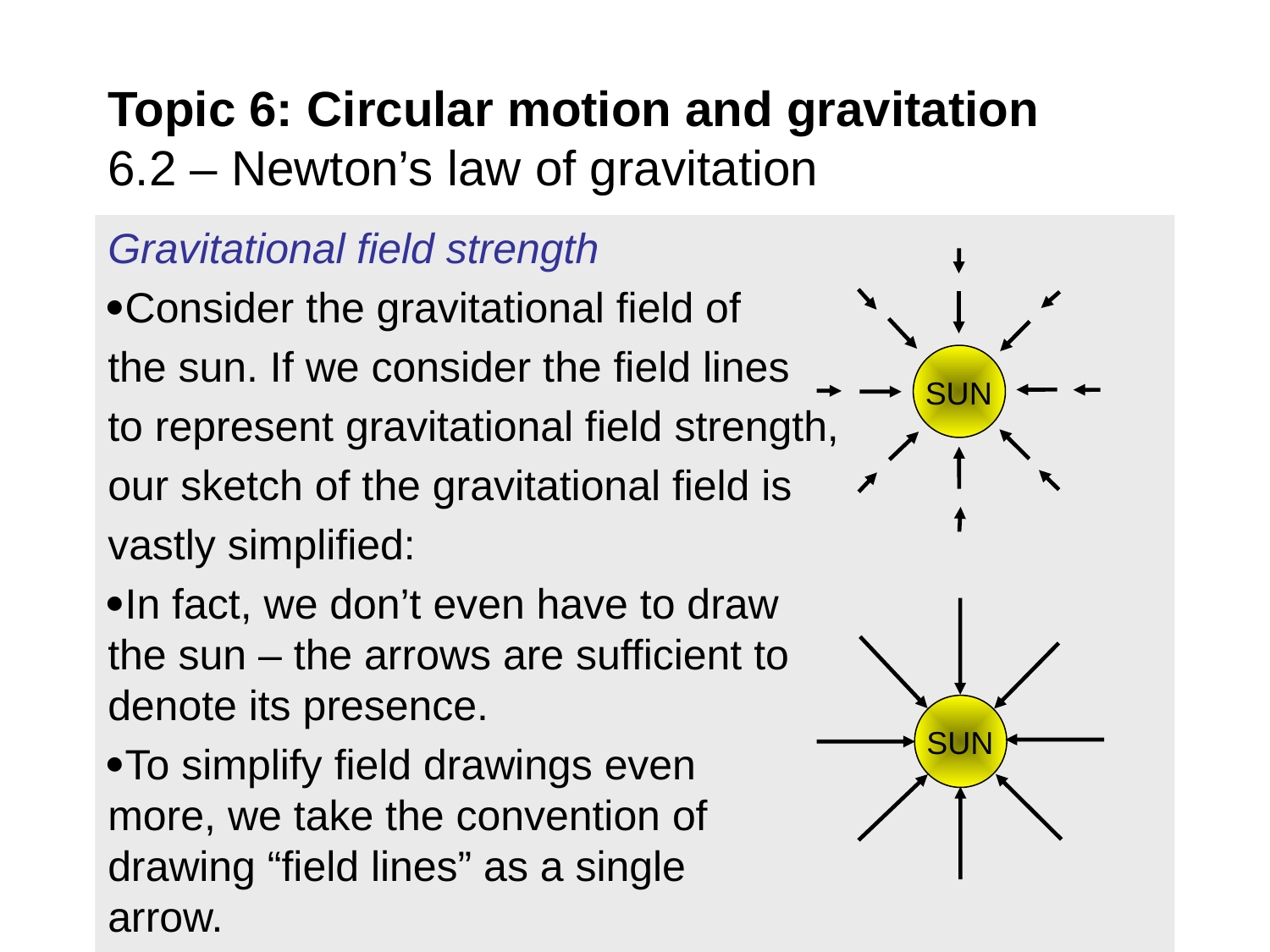

# Topic 6: Circular motion and gravitation 6.2 – Newton’s law of gravitation
Gravitational field strength
•Consider the gravitational field of
the sun. If we consider the field lines
to represent gravitational field strength,
our sketch of the gravitational field is
vastly simplified:
•In fact, we don’t even have to draw                                 the sun – the arrows are sufficient to                             denote its presence.
•To simplify field drawings even                                   more, we take the convention of                                drawing “field lines” as a single                                     arrow.

SUN

SUN